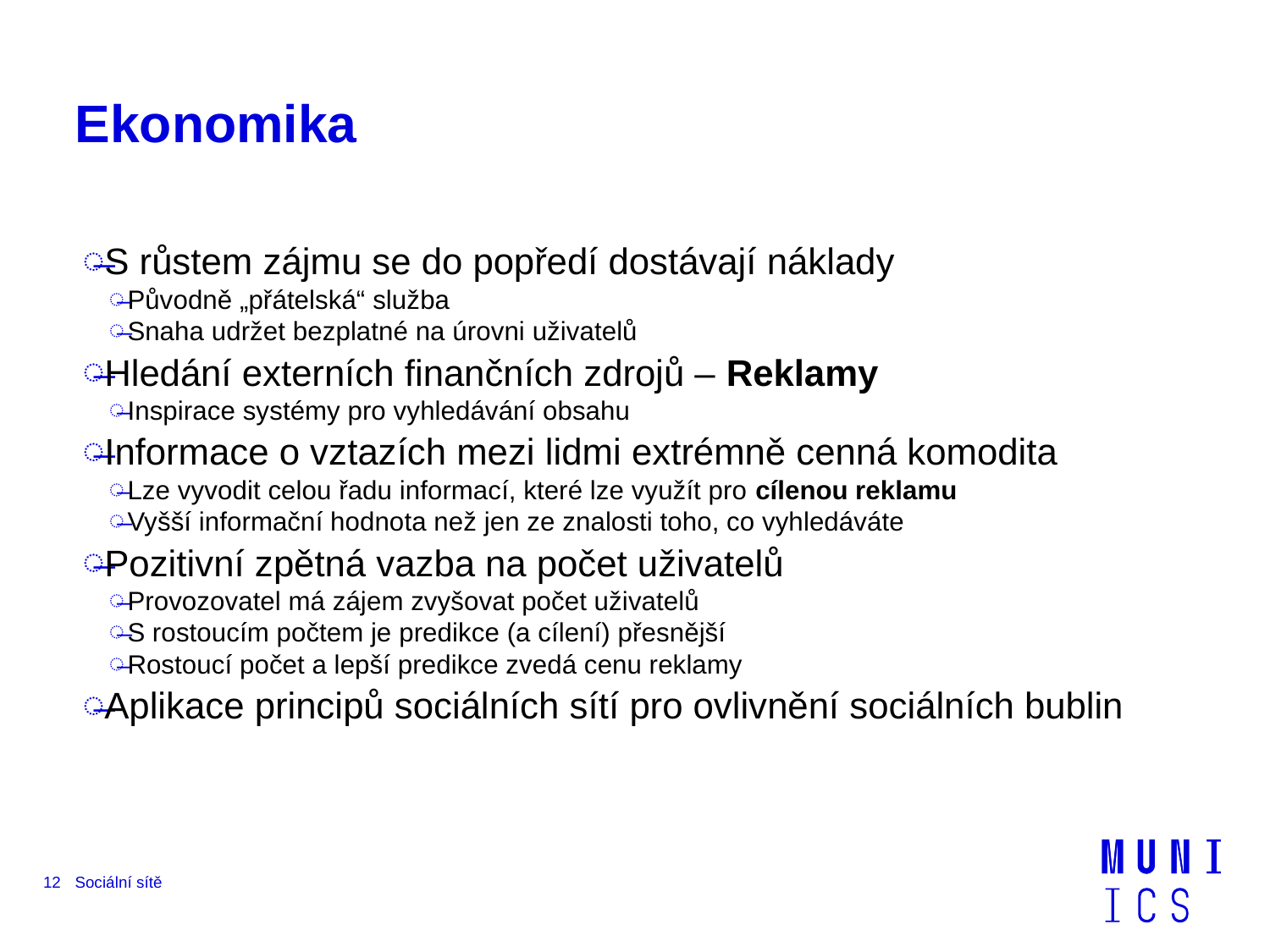

# Ekonomika
S růstem zájmu se do popředí dostávají náklady
Původně „přátelská“ služba
Snaha udržet bezplatné na úrovni uživatelů
Hledání externích finančních zdrojů – Reklamy
Inspirace systémy pro vyhledávání obsahu
Informace o vztazích mezi lidmi extrémně cenná komodita
Lze vyvodit celou řadu informací, které lze využít pro cílenou reklamu
Vyšší informační hodnota než jen ze znalosti toho, co vyhledáváte
Pozitivní zpětná vazba na počet uživatelů
Provozovatel má zájem zvyšovat počet uživatelů
S rostoucím počtem je predikce (a cílení) přesnější
Rostoucí počet a lepší predikce zvedá cenu reklamy
Aplikace principů sociálních sítí pro ovlivnění sociálních bublin
12
Sociální sítě